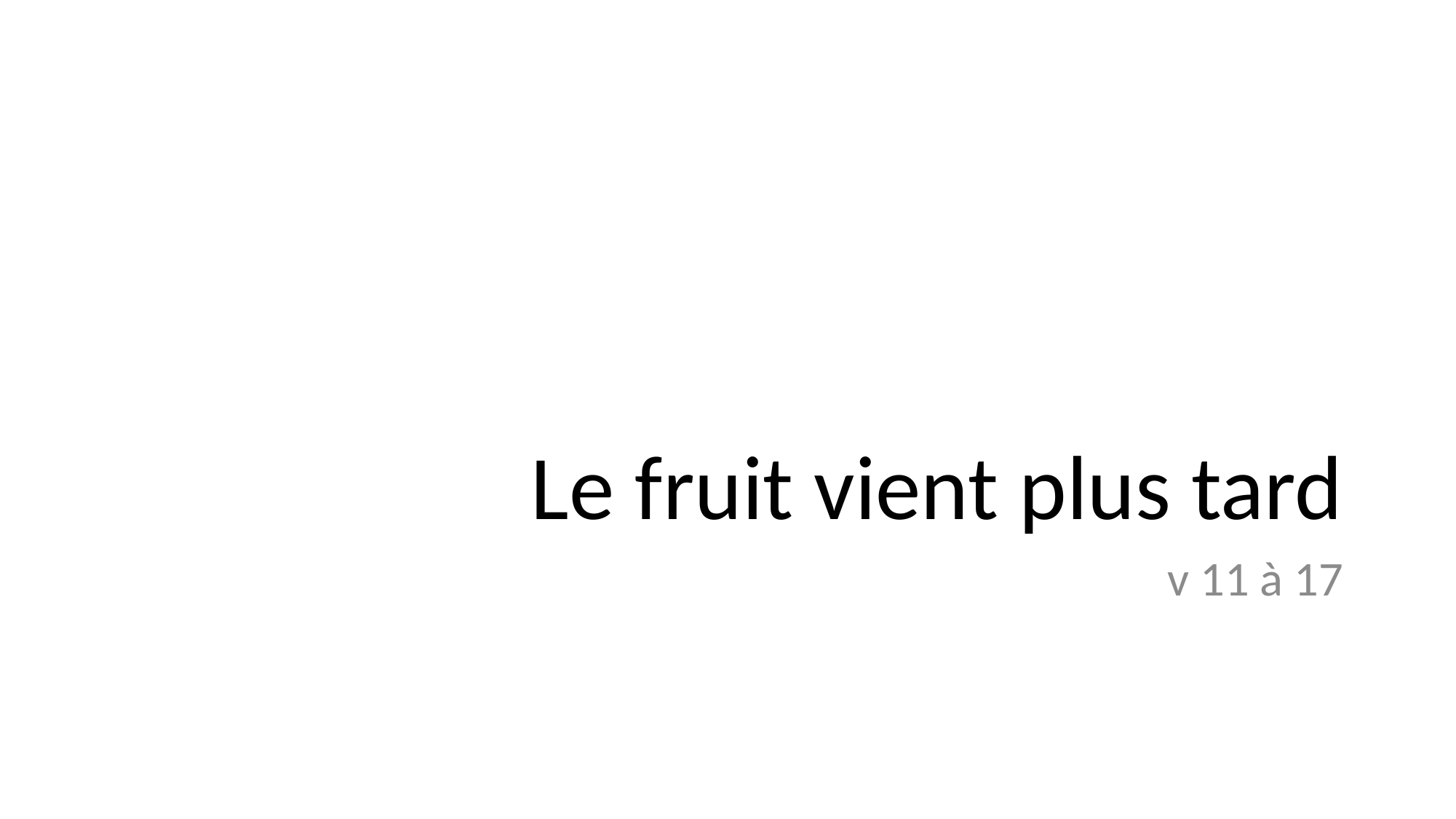

# Le fruit vient plus tard
v 11 à 17